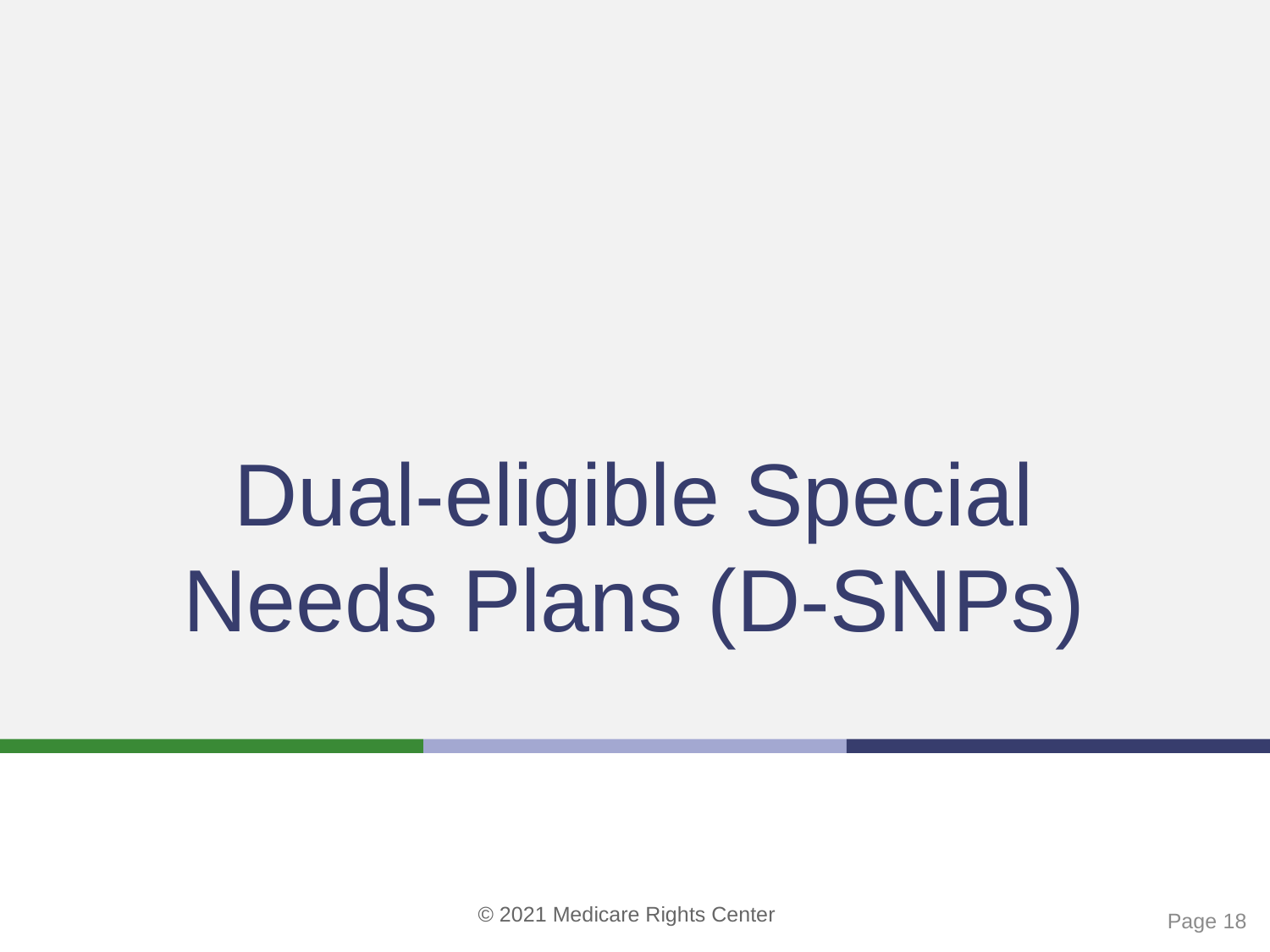

# Dual-eligible Special Needs Plans (D-SNPs)
 Page 18